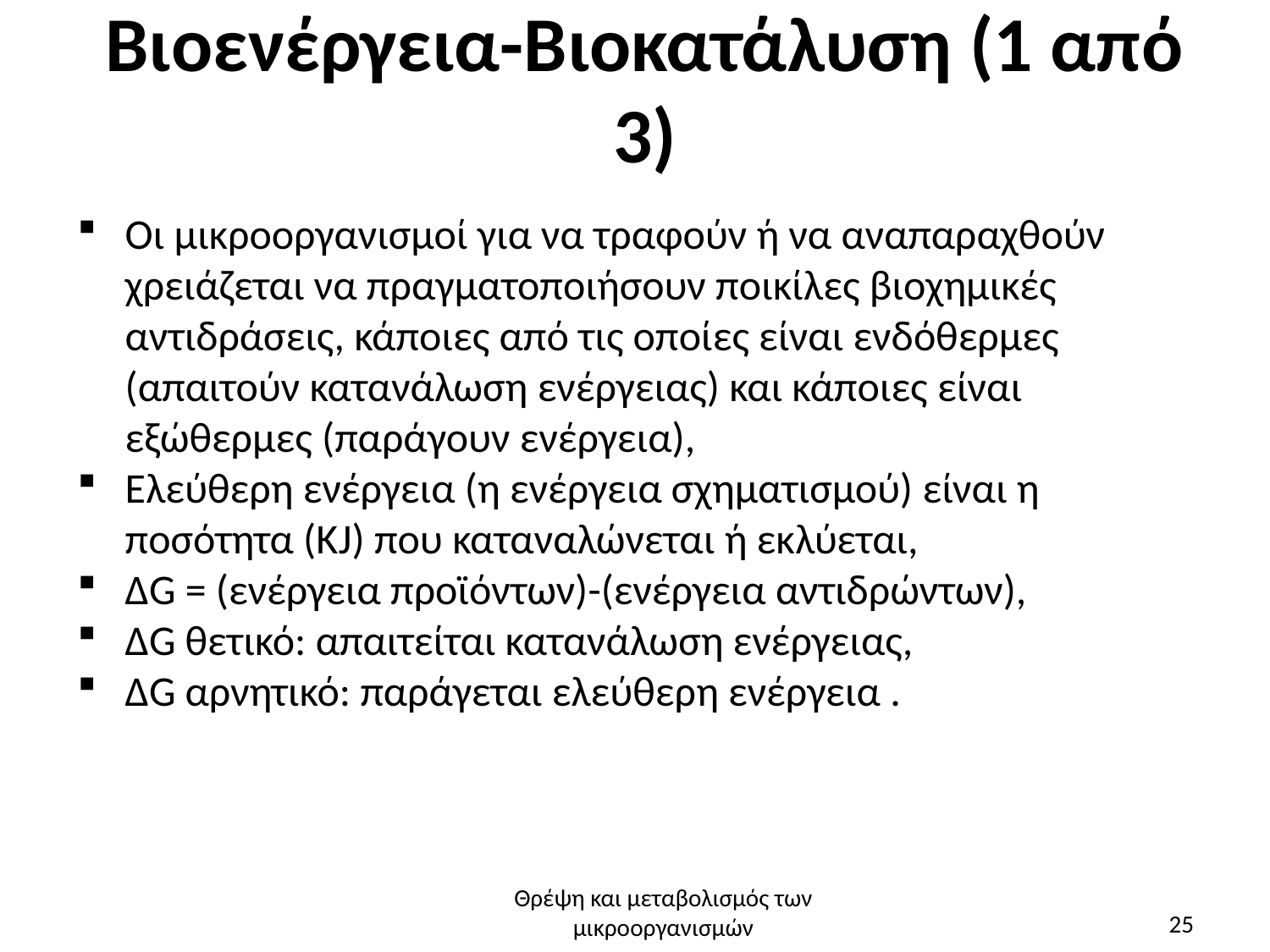

# Βιοενέργεια-Βιοκατάλυση (1 από 3)
Οι μικροοργανισμοί για να τραφούν ή να αναπαραχθούν χρειάζεται να πραγματοποιήσουν ποικίλες βιοχημικές αντιδράσεις, κάποιες από τις οποίες είναι ενδόθερμες (απαιτούν κατανάλωση ενέργειας) και κάποιες είναι εξώθερμες (παράγουν ενέργεια),
Ελεύθερη ενέργεια (η ενέργεια σχηματισμού) είναι η ποσότητα (ΚJ) που καταναλώνεται ή εκλύεται,
ΔG = (ενέργεια προϊόντων)-(ενέργεια αντιδρώντων),
ΔG θετικό: απαιτείται κατανάλωση ενέργειας,
ΔG αρνητικό: παράγεται ελεύθερη ενέργεια .
Θρέψη και μεταβολισμός των μικροοργανισμών
25